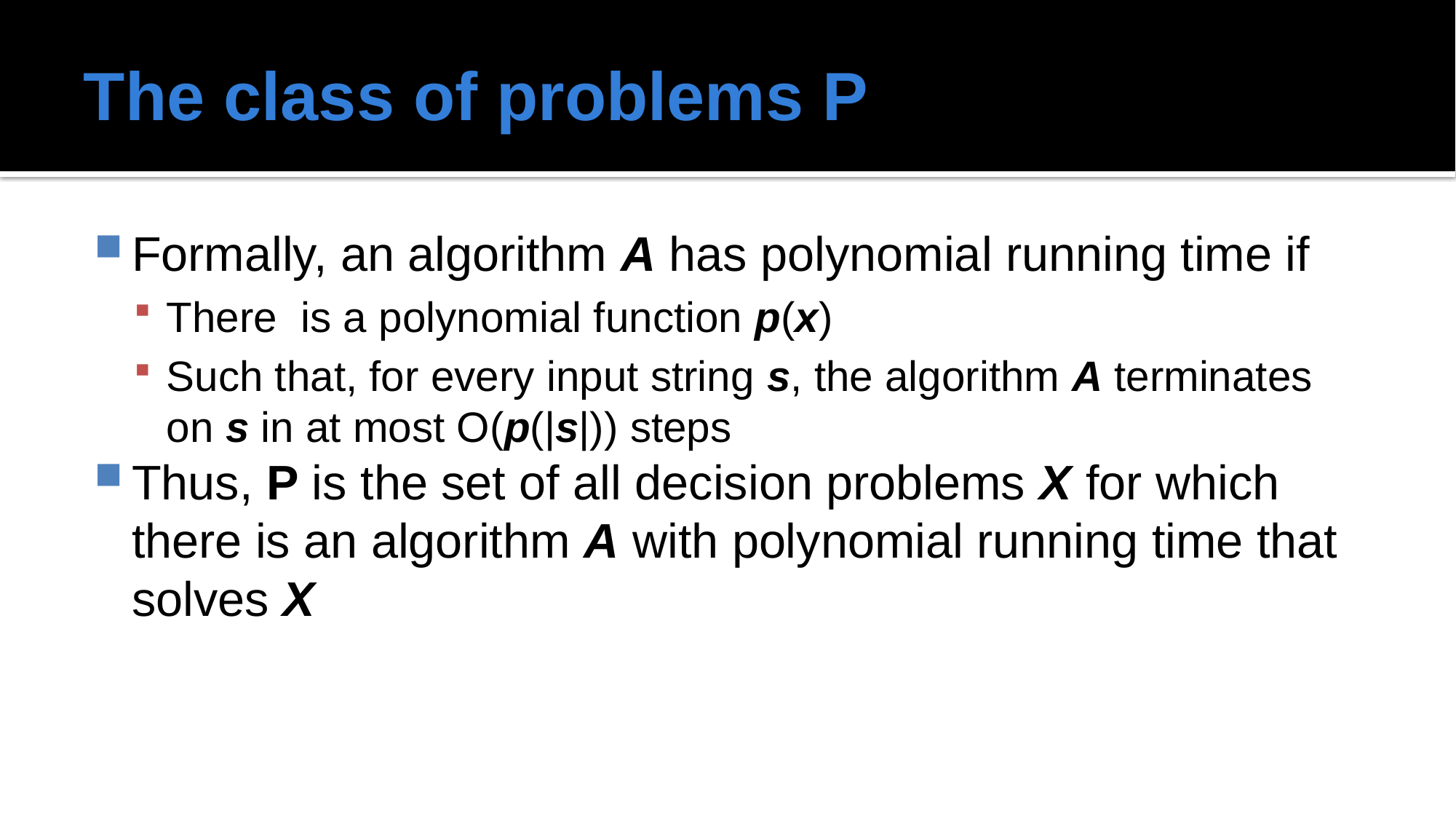

# The class of problems P
Formally, an algorithm A has polynomial running time if
There  is a polynomial function p(x)
Such that, for every input string s, the algorithm A terminates on s in at most O(p(|s|)) steps
Thus, P is the set of all decision problems X for which there is an algorithm A with polynomial running time that  solves X